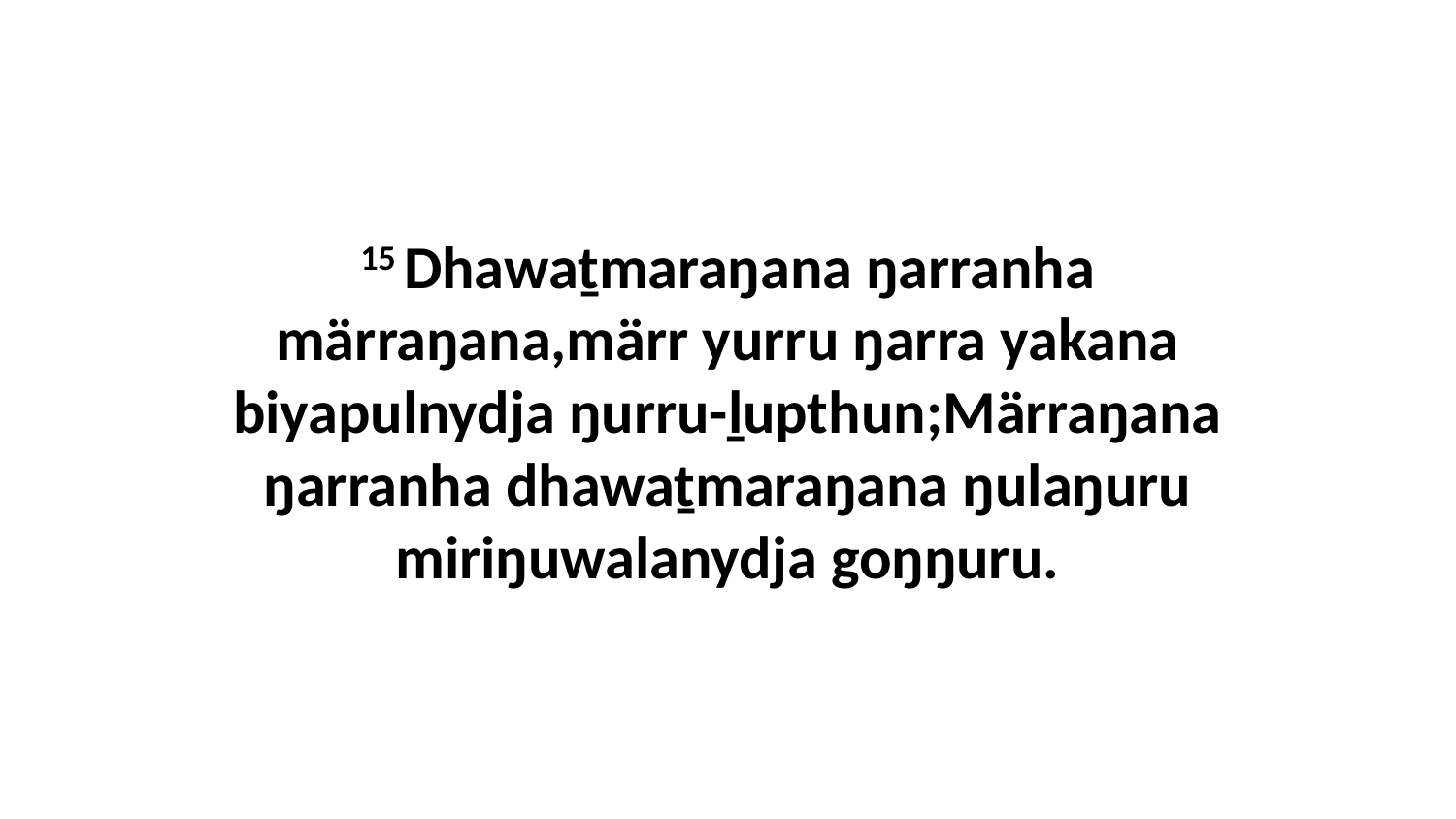

15 Dhawaṯmaraŋana ŋarranha märraŋana,märr yurru ŋarra yakana biyapulnydja ŋurru-ḻupthun;Märraŋana ŋarranha dhawaṯmaraŋana ŋulaŋuru miriŋuwalanydja goŋŋuru.